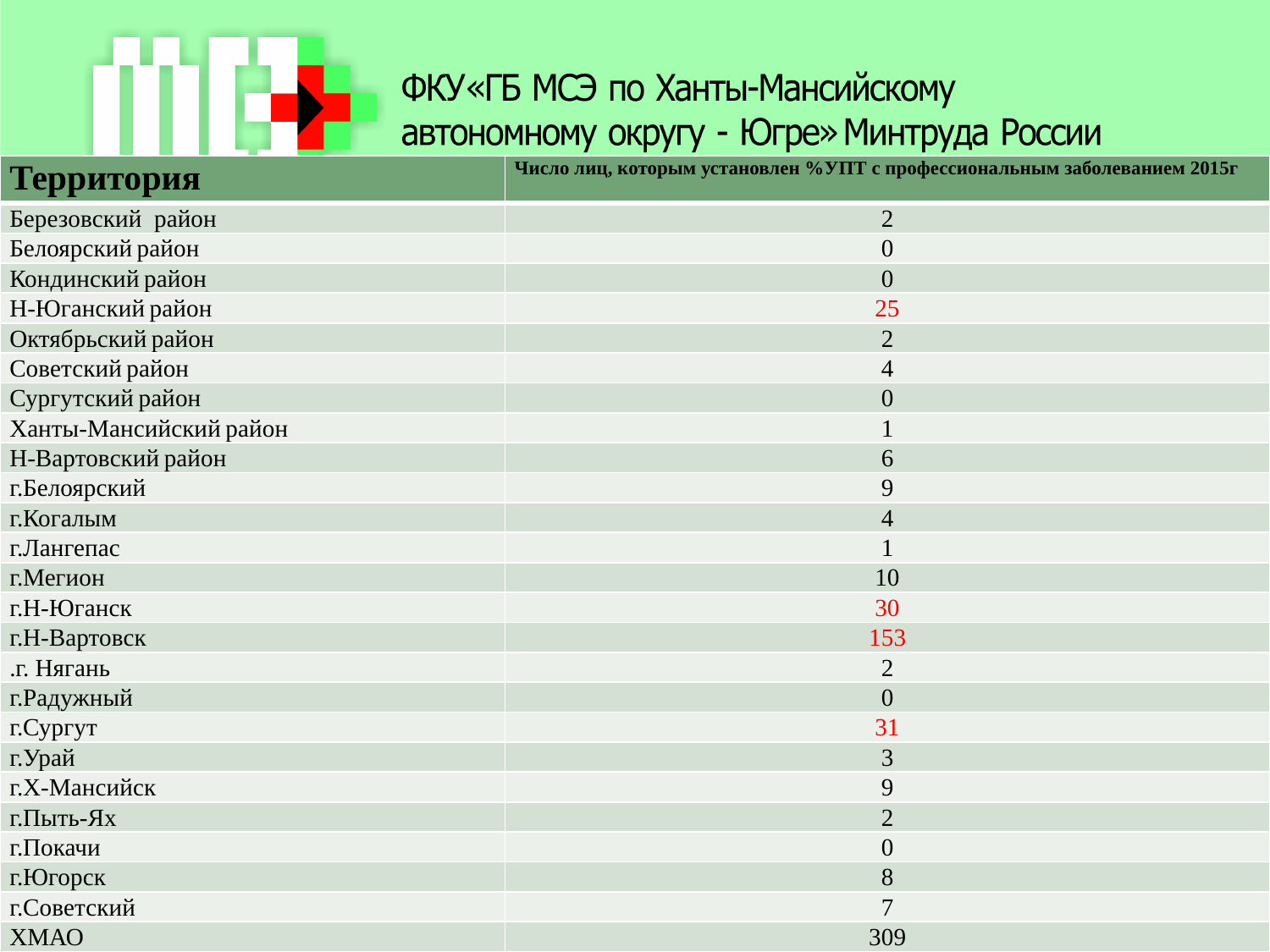

| Территория | Число лиц, которым установлен %УПТ с профессиональным заболеванием 2015г |
| --- | --- |
| Березовский район | 2 |
| Белоярский район | 0 |
| Кондинский район | 0 |
| Н-Юганский район | 25 |
| Октябрьский район | 2 |
| Советский район | 4 |
| Сургутский район | 0 |
| Ханты-Мансийский район | 1 |
| Н-Вартовский район | 6 |
| г.Белоярский | 9 |
| г.Когалым | 4 |
| г.Лангепас | 1 |
| г.Мегион | 10 |
| г.Н-Юганск | 30 |
| г.Н-Вартовск | 153 |
| .г. Нягань | 2 |
| г.Радужный | 0 |
| г.Сургут | 31 |
| г.Урай | 3 |
| г.Х-Мансийск | 9 |
| г.Пыть-Ях | 2 |
| г.Покачи | 0 |
| г.Югорск | 8 |
| г.Советский | 7 |
| ХМАО | 309 |